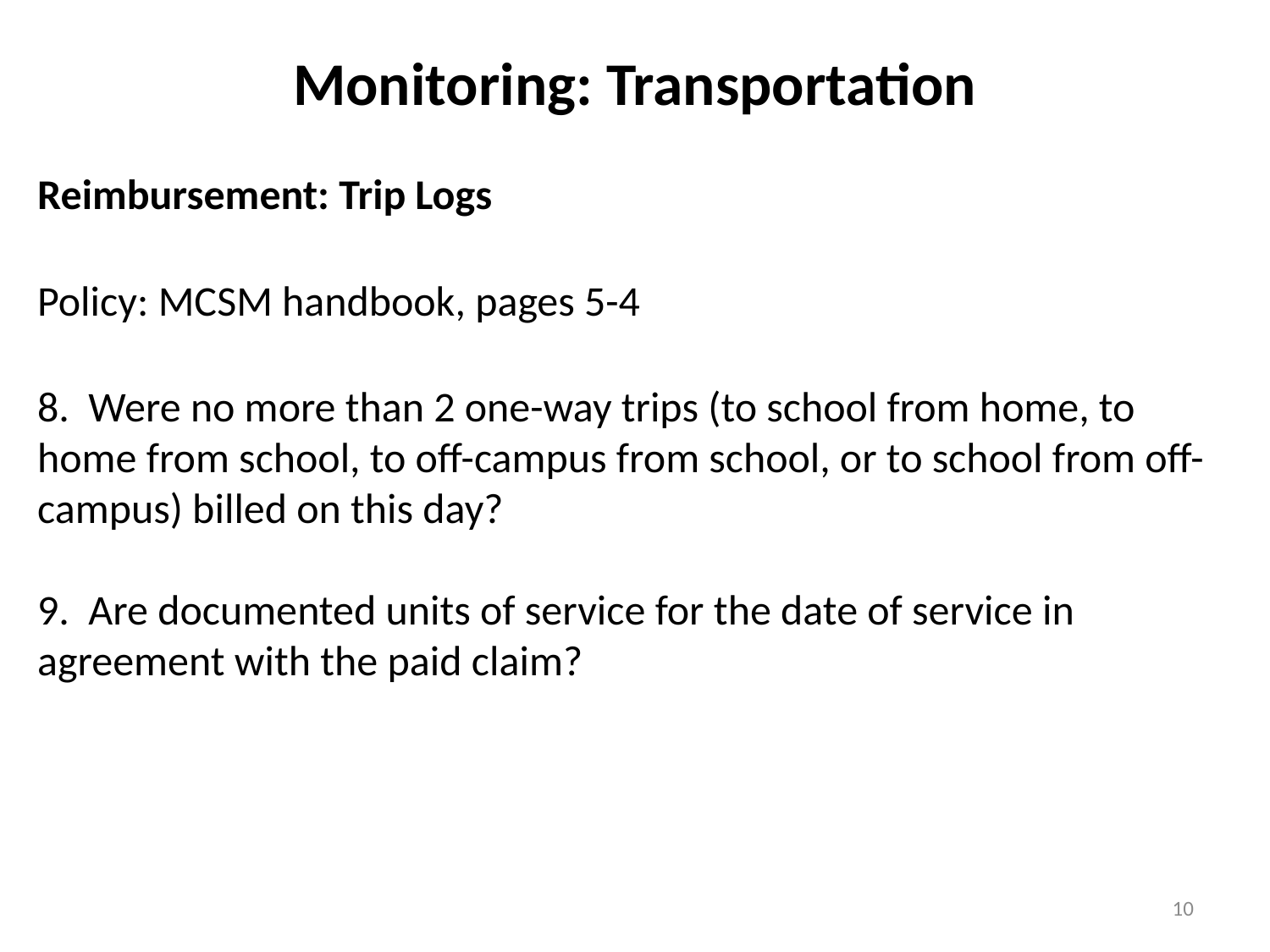

# Monitoring: Transportation
Reimbursement: Trip Logs

Policy: MCSM handbook, pages 5-4

8.  Were no more than 2 one-way trips (to school from home, to home from school, to off-campus from school, or to school from off-campus) billed on this day?

9.  Are documented units of service for the date of service in agreement with the paid claim?
10